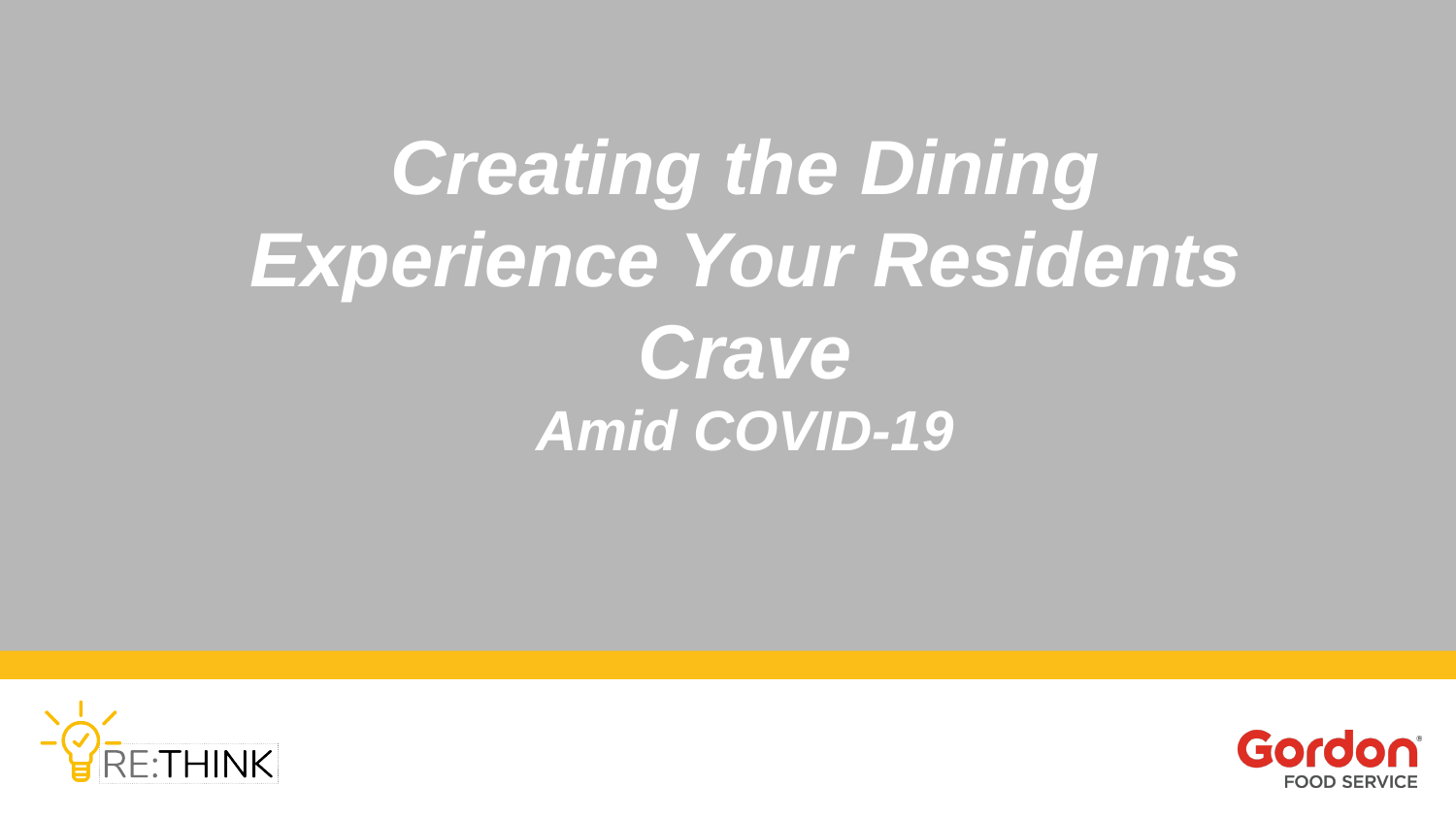

Creating the Dining Experience Your Residents Crave
Amid COVID-19